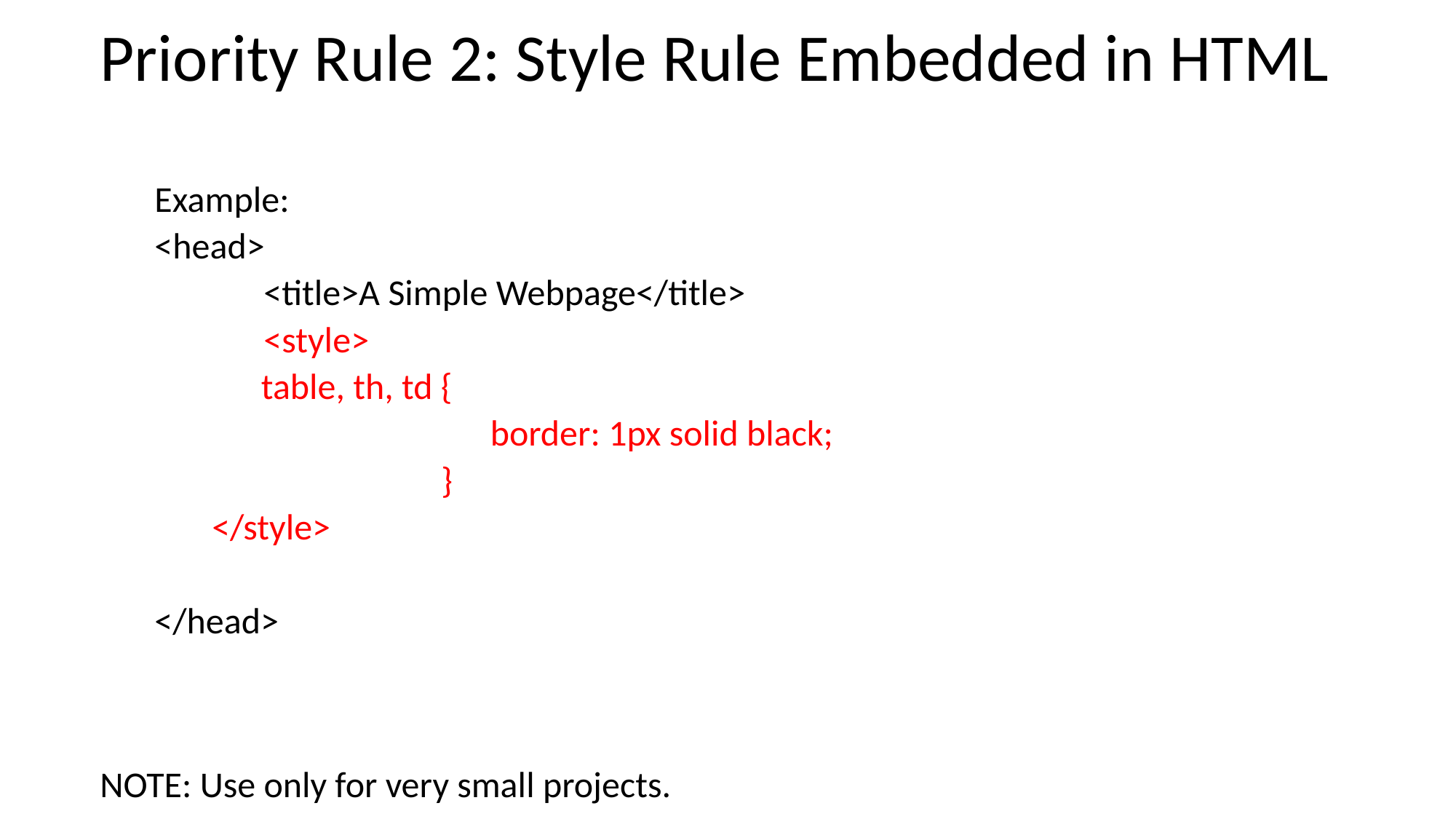

# Priority Rule 2: Style Rule Embedded in HTML

Example:
<head>
	<title>A Simple Webpage</title>
	<style>
             table, th, td {
                                         border: 1px solid black;
                                   }
       </style>

</head>

NOTE: Use only for very small projects.